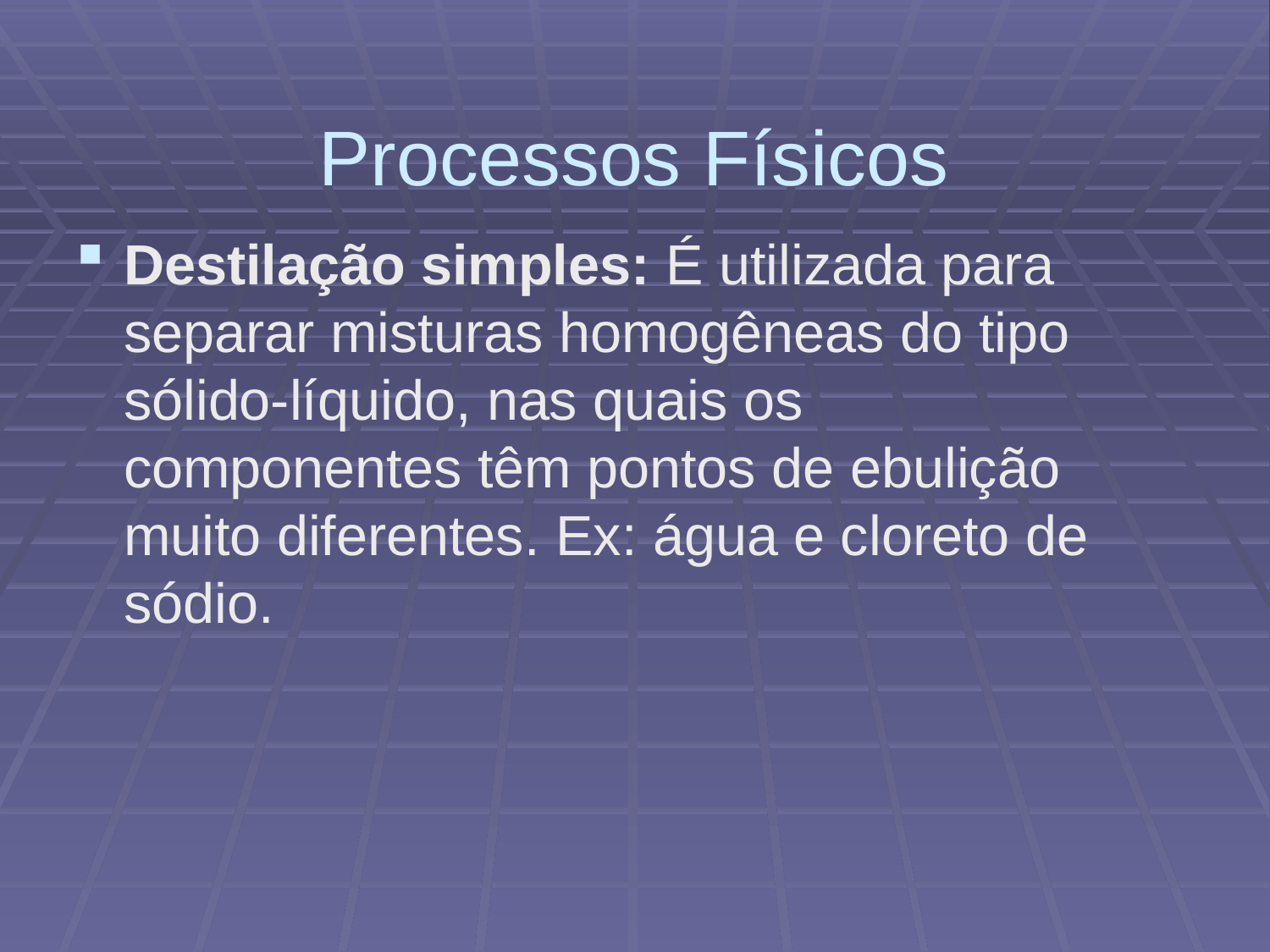

# Processos Físicos
Destilação simples: É utilizada para separar misturas homogêneas do tipo sólido-líquido, nas quais os componentes têm pontos de ebulição muito diferentes. Ex: água e cloreto de sódio.